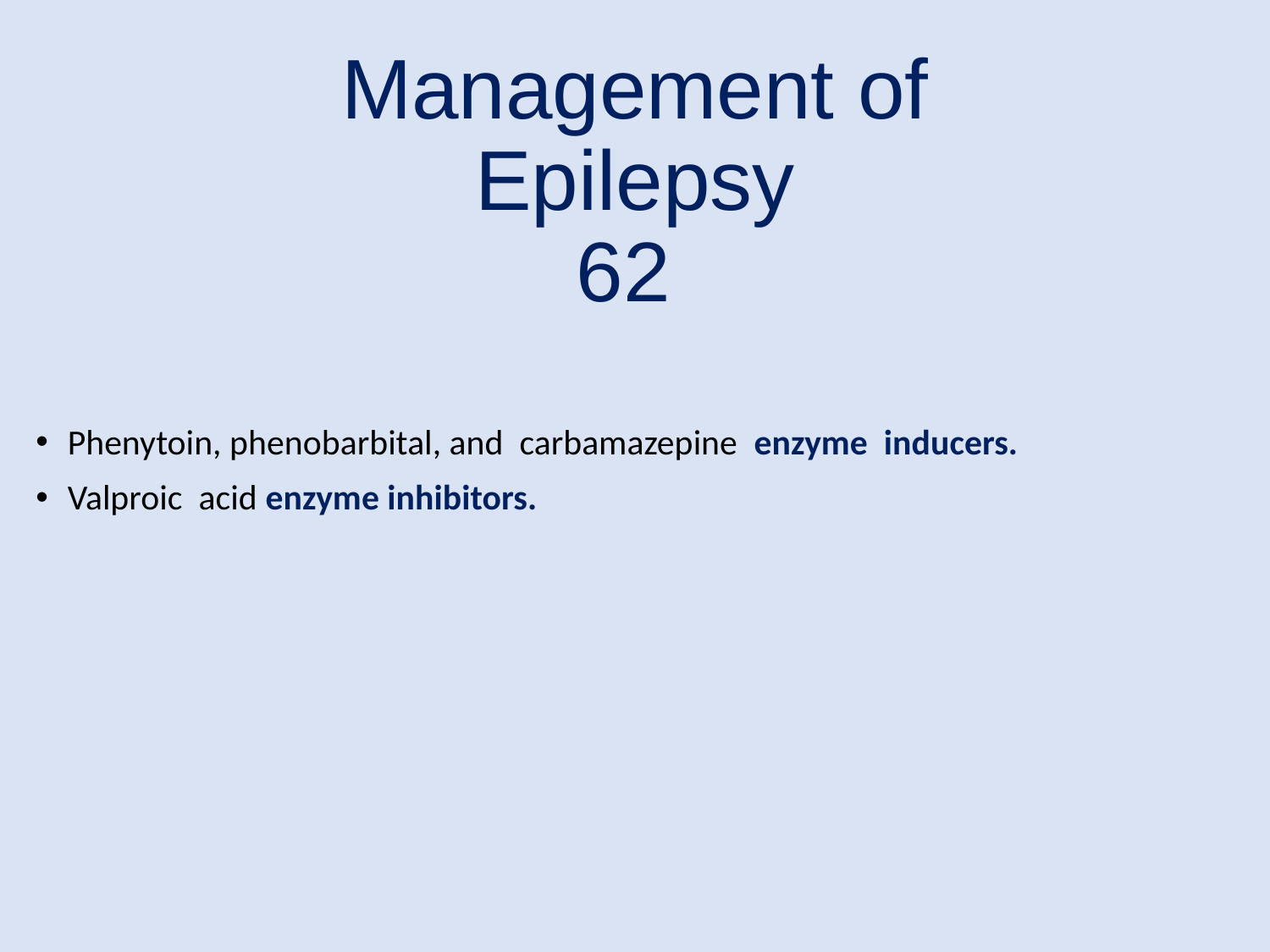

# Management of Epilepsy 62
Phenytoin, phenobarbital, and  carbamazepine  enzyme  inducers.
Valproic  acid enzyme inhibitors.